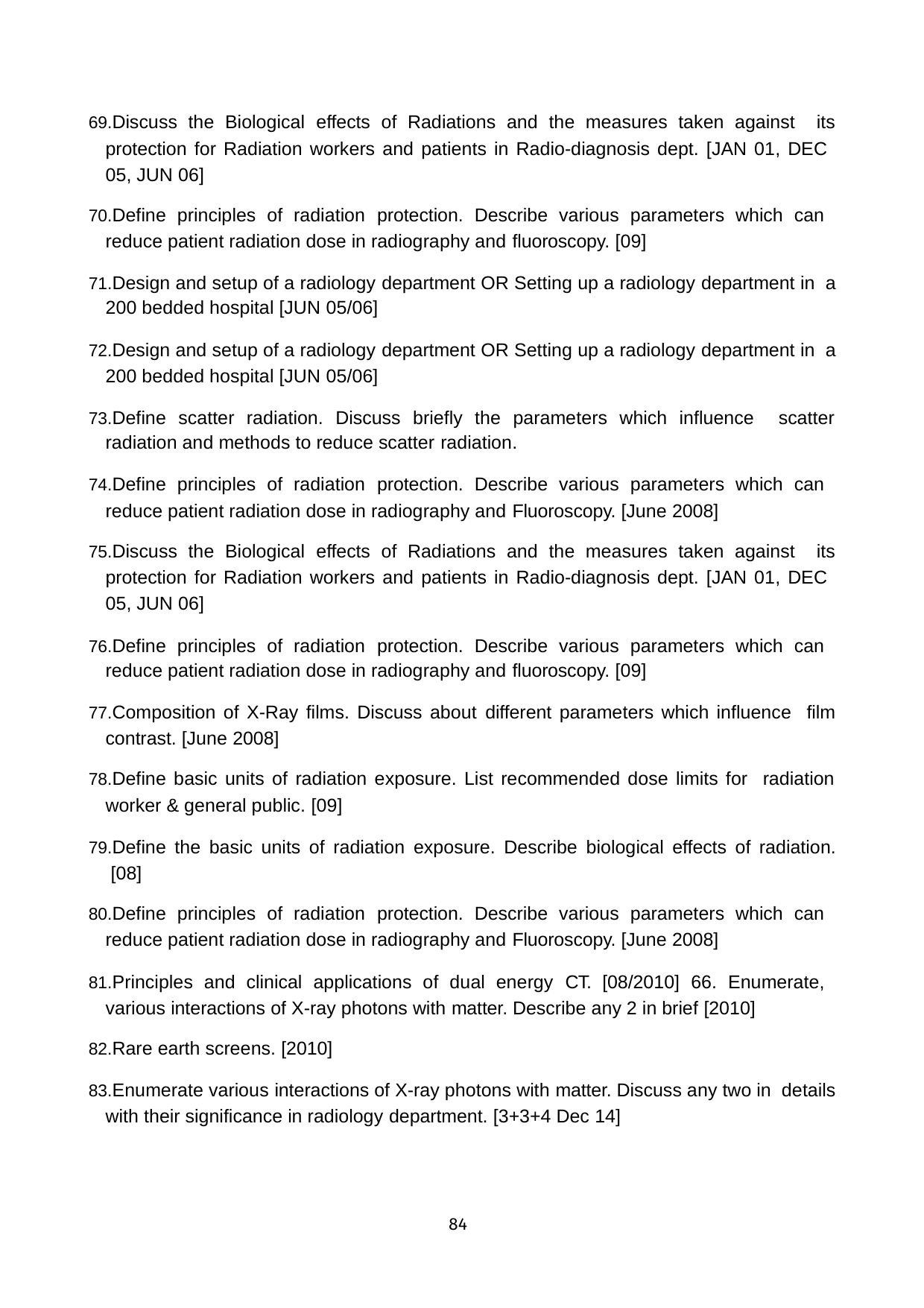

Discuss the Biological effects of Radiations and the measures taken against  its protection for Radiation workers and patients in Radio-diagnosis dept. [JAN 01, DEC  05, JUN 06]
Define principles of radiation protection. Describe various parameters which can  reduce patient radiation dose in radiography and fluoroscopy. [09]
Design and setup of a radiology department OR Setting up a radiology department in  a 200 bedded hospital [JUN 05/06]
Design and setup of a radiology department OR Setting up a radiology department in  a 200 bedded hospital [JUN 05/06]
Define scatter radiation. Discuss briefly the parameters which influence  scatter radiation and methods to reduce scatter radiation.
Define principles of radiation protection. Describe various parameters which can  reduce patient radiation dose in radiography and Fluoroscopy. [June 2008]
Discuss the Biological effects of Radiations and the measures taken against  its protection for Radiation workers and patients in Radio-diagnosis dept. [JAN 01, DEC  05, JUN 06]
Define principles of radiation protection. Describe various parameters which can  reduce patient radiation dose in radiography and fluoroscopy. [09]
Composition of X-Ray films. Discuss about different parameters which influence  film contrast. [June 2008]
Define basic units of radiation exposure. List recommended dose limits for  radiation worker & general public. [09]
Define the basic units of radiation exposure. Describe biological effects of radiation.  [08]
Define principles of radiation protection. Describe various parameters which can  reduce patient radiation dose in radiography and Fluoroscopy. [June 2008]
Principles and clinical applications of dual energy CT. [08/2010] 66. Enumerate,  various interactions of X-ray photons with matter. Describe any 2 in brief [2010]
Rare earth screens. [2010]
Enumerate various interactions of X-ray photons with matter. Discuss any two in  details with their significance in radiology department. [3+3+4 Dec 14]
84